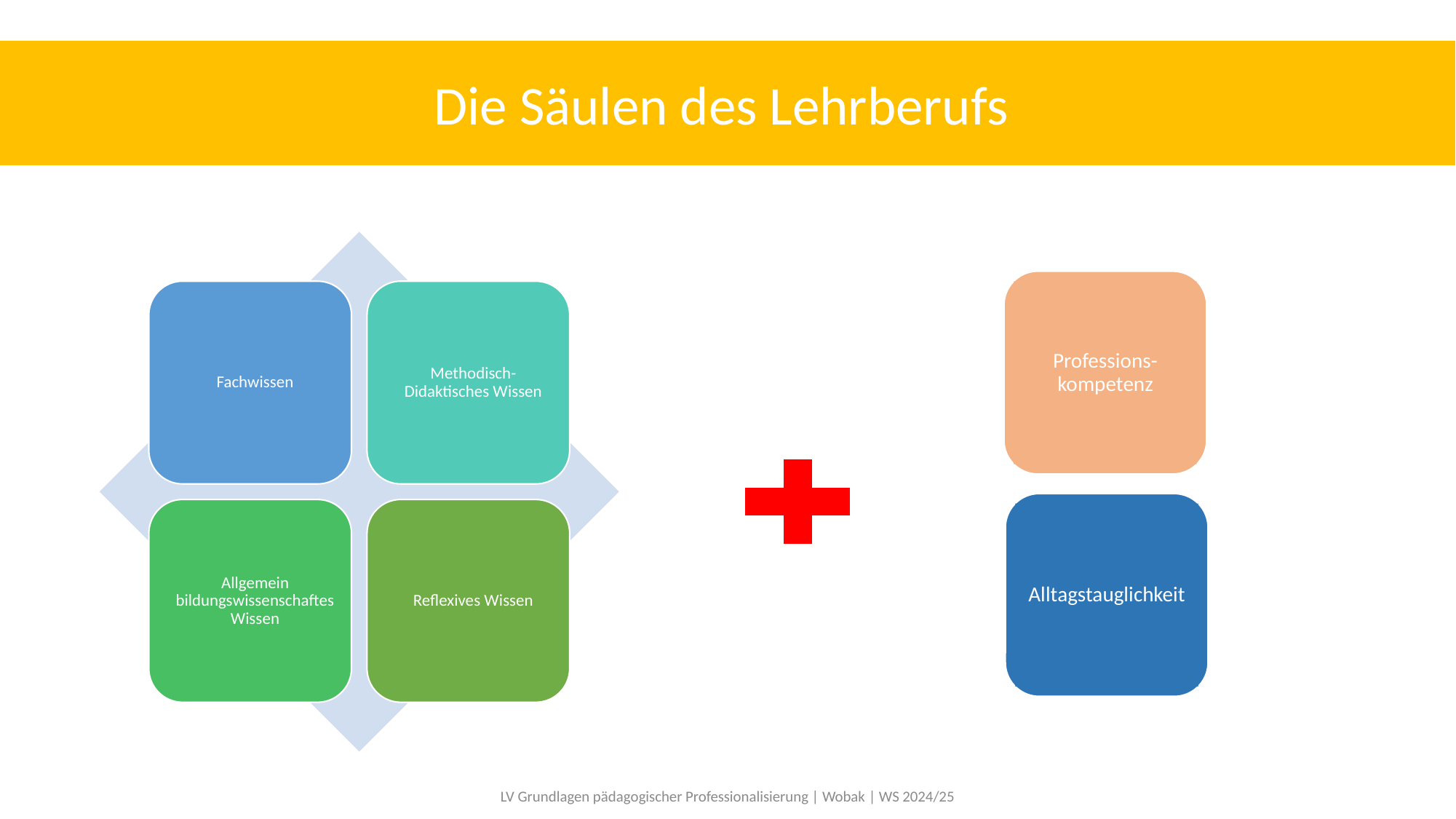

Die Säulen des Lehrberufs
#
Fachwissen
Methodisch-Didaktisches Wissen
Allgemein bildungswissenschaftes Wissen
Reflexives Wissen

Professions-kompetenz

Alltagstauglichkeit
LV Grundlagen pädagogischer Professionalisierung | Wobak | WS 2024/25